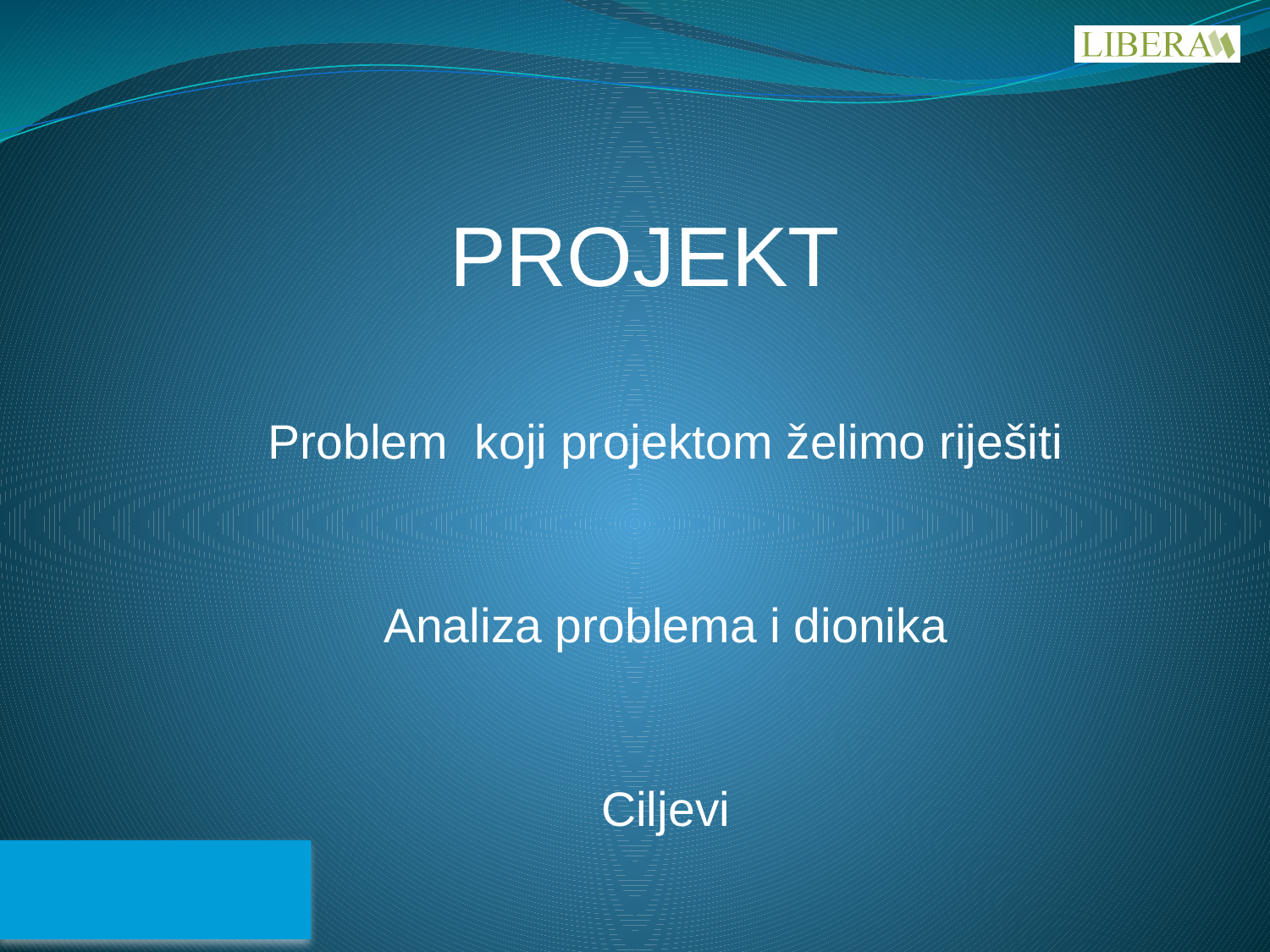

# PROJEKT

Problem  koji projektom želimo riješiti

Analiza problema i dionika

Ciljevi